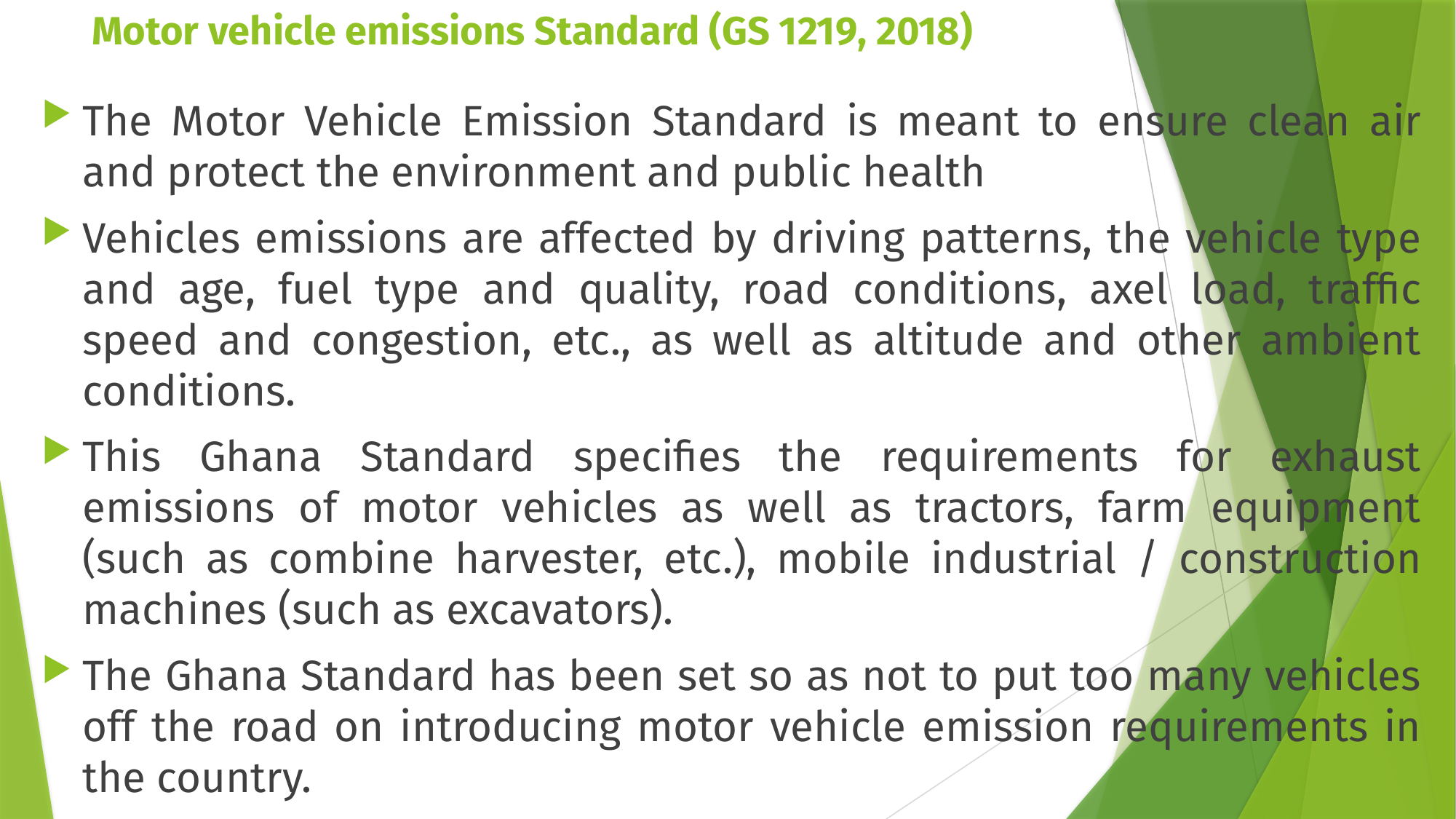

# Motor vehicle emissions Standard (GS 1219, 2018)
The Motor Vehicle Emission Standard is meant to ensure clean air and protect the environment and public health
Vehicles emissions are affected by driving patterns, the vehicle type and age, fuel type and quality, road conditions, axel load, traffic speed and congestion, etc., as well as altitude and other ambient conditions.
This Ghana Standard specifies the requirements for exhaust emissions of motor vehicles as well as tractors, farm equipment (such as combine harvester, etc.), mobile industrial / construction machines (such as excavators).
The Ghana Standard has been set so as not to put too many vehicles off the road on introducing motor vehicle emission requirements in the country.
.